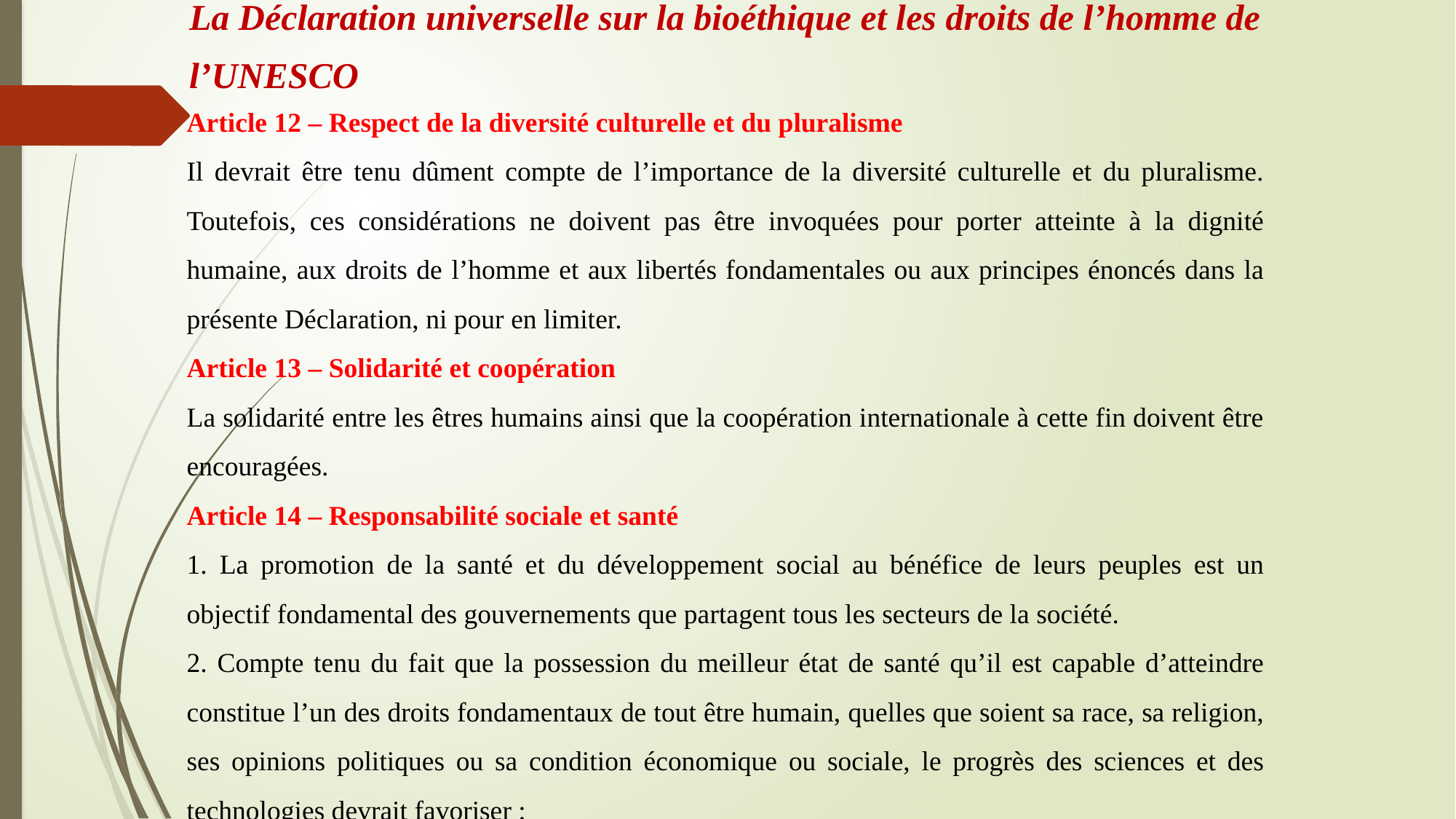

La Déclaration universelle sur la bioéthique et les droits de l’homme de
l’UNESCO
Article 12 – Respect de la diversité culturelle et du pluralisme
Il devrait être tenu dûment compte de l’importance de la diversité culturelle et du pluralisme. Toutefois, ces considérations ne doivent pas être invoquées pour porter atteinte à la dignité humaine, aux droits de l’homme et aux libertés fondamentales ou aux principes énoncés dans la présente Déclaration, ni pour en limiter.
Article 13 – Solidarité et coopération
La solidarité entre les êtres humains ainsi que la coopération internationale à cette fin doivent être encouragées.
Article 14 – Responsabilité sociale et santé
1. La promotion de la santé et du développement social au bénéfice de leurs peuples est un objectif fondamental des gouvernements que partagent tous les secteurs de la société.
2. Compte tenu du fait que la possession du meilleur état de santé qu’il est capable d’atteindre constitue l’un des droits fondamentaux de tout être humain, quelles que soient sa race, sa religion, ses opinions politiques ou sa condition économique ou sociale, le progrès des sciences et des technologies devrait favoriser :